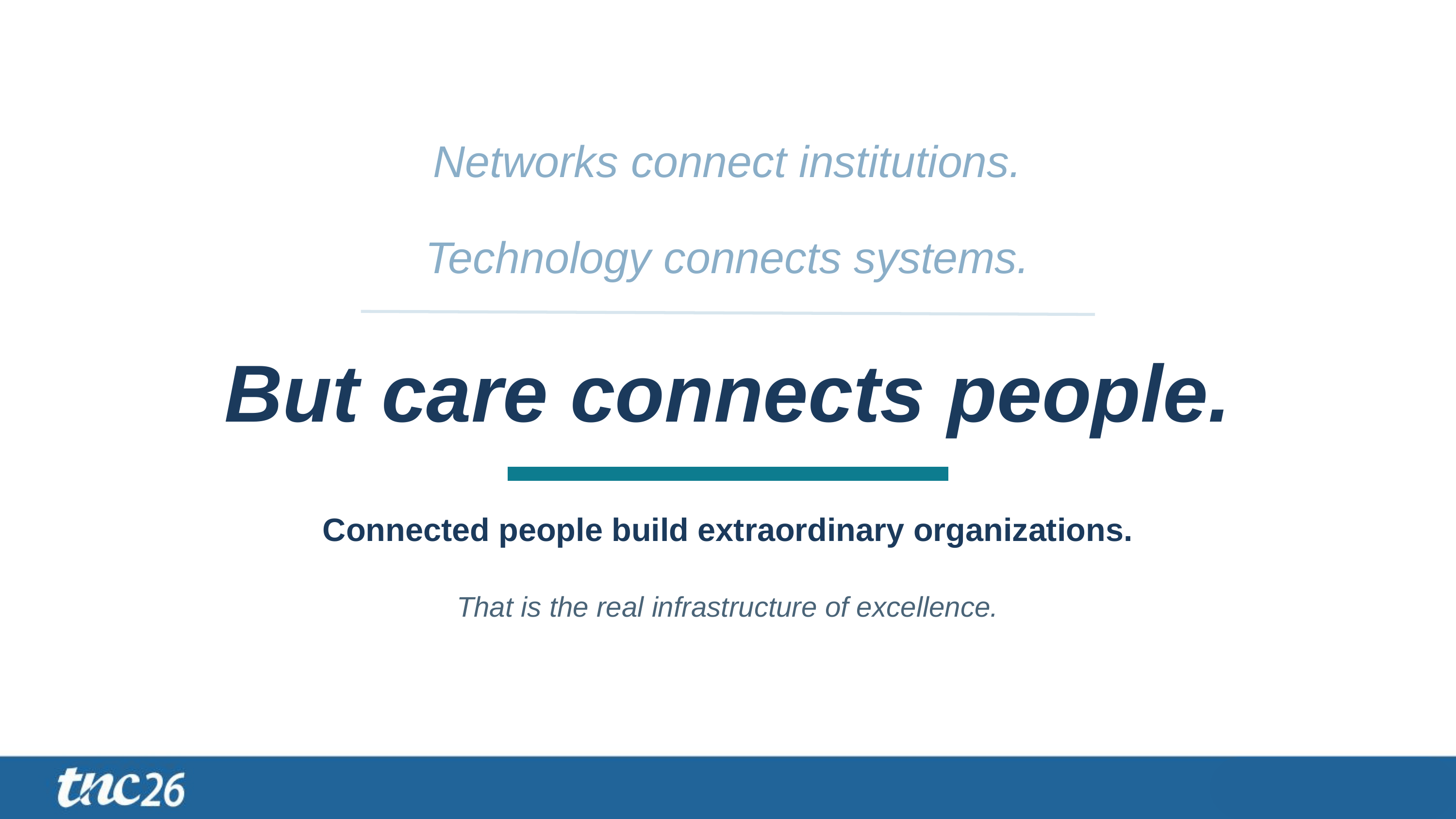

Networks connect institutions.

Technology connects systems.

But care connects people.

Connected people build extraordinary organizations.

That is the real infrastructure of excellence.